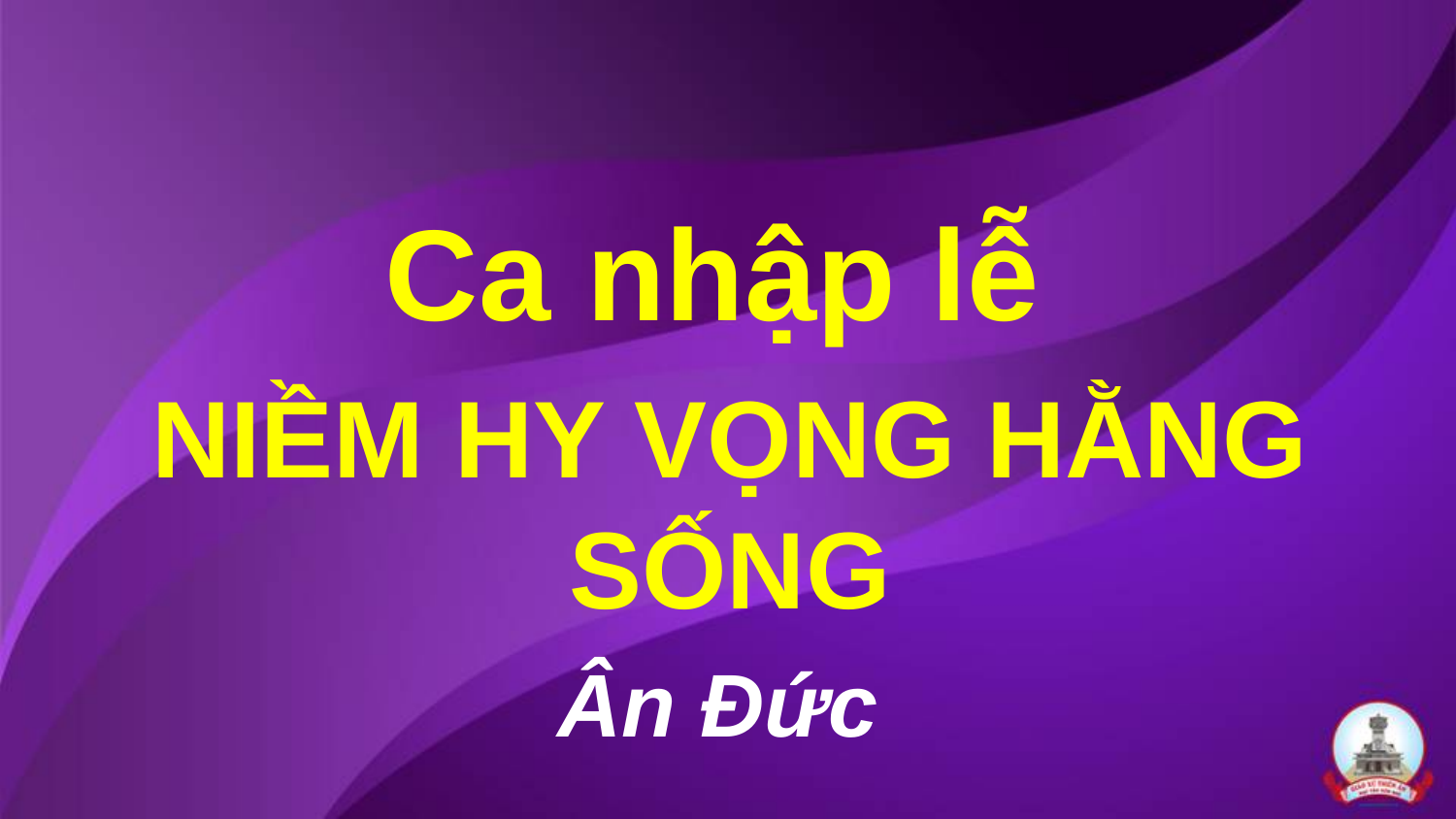

Ca nhập lễ
NIỀM HY VỌNG HẰNG SỐNG
Ân Đức